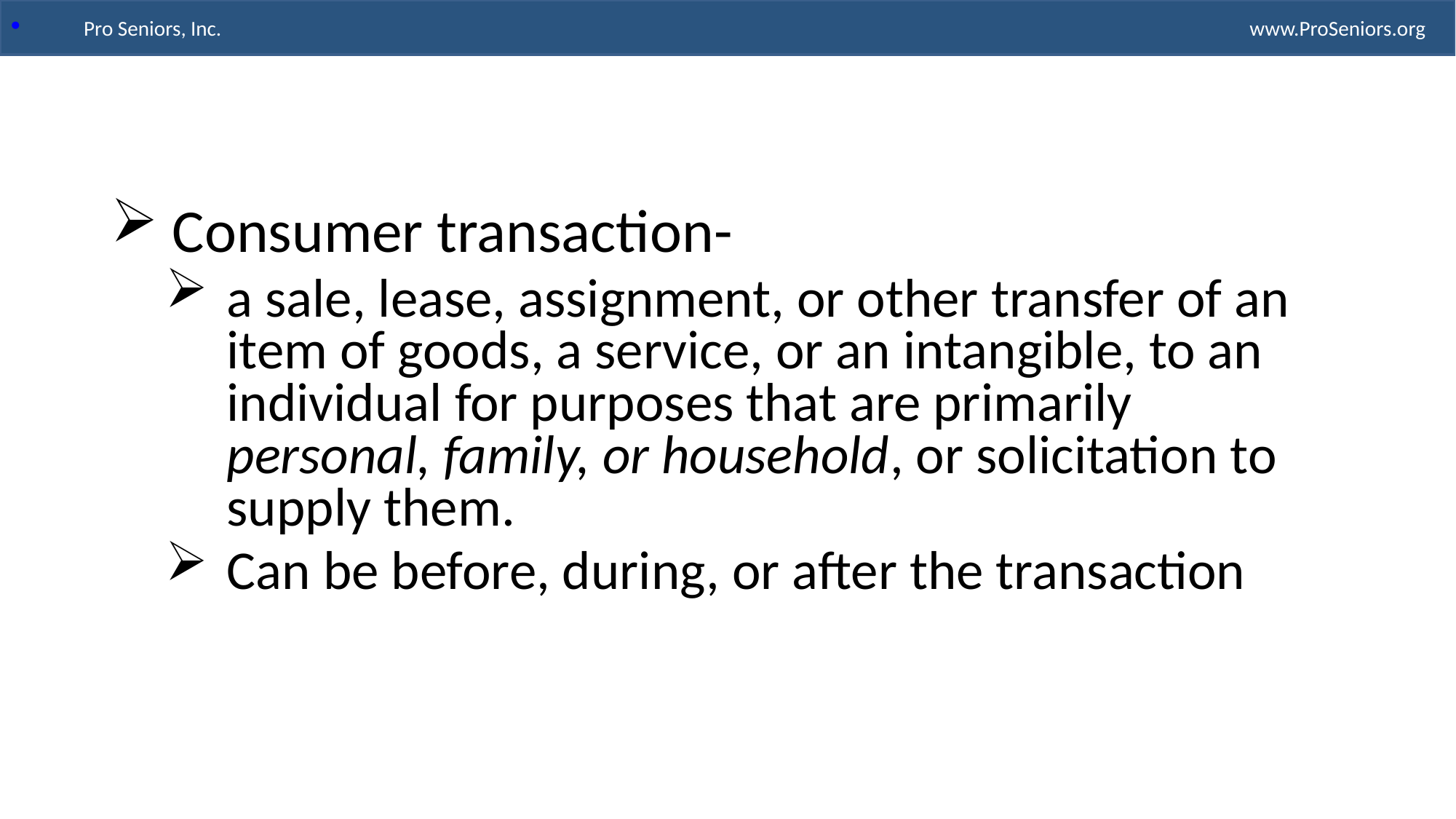

Consumer transaction-
a sale, lease, assignment, or other transfer of an item of goods, a service, or an intangible, to an individual for purposes that are primarily personal, family, or household, or solicitation to supply them.
Can be before, during, or after the transaction